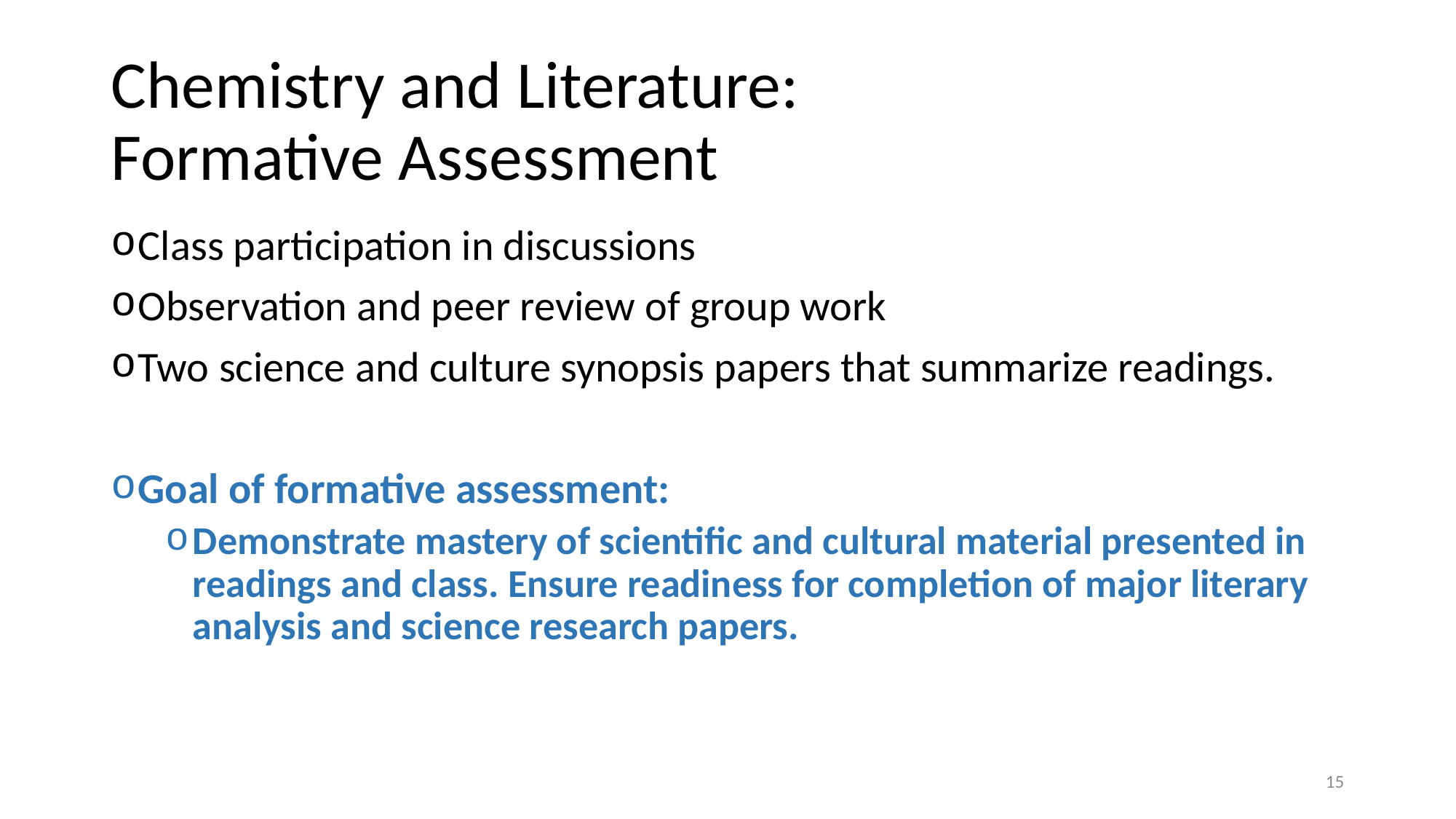

# Chemistry and Literature: Formative Assessment
Class participation in discussions
Observation and peer review of group work
Two science and culture synopsis papers that summarize readings.

Goal of formative assessment:
Demonstrate mastery of scientific and cultural material presented in readings and class. Ensure readiness for completion of major literary analysis and science research papers.
15